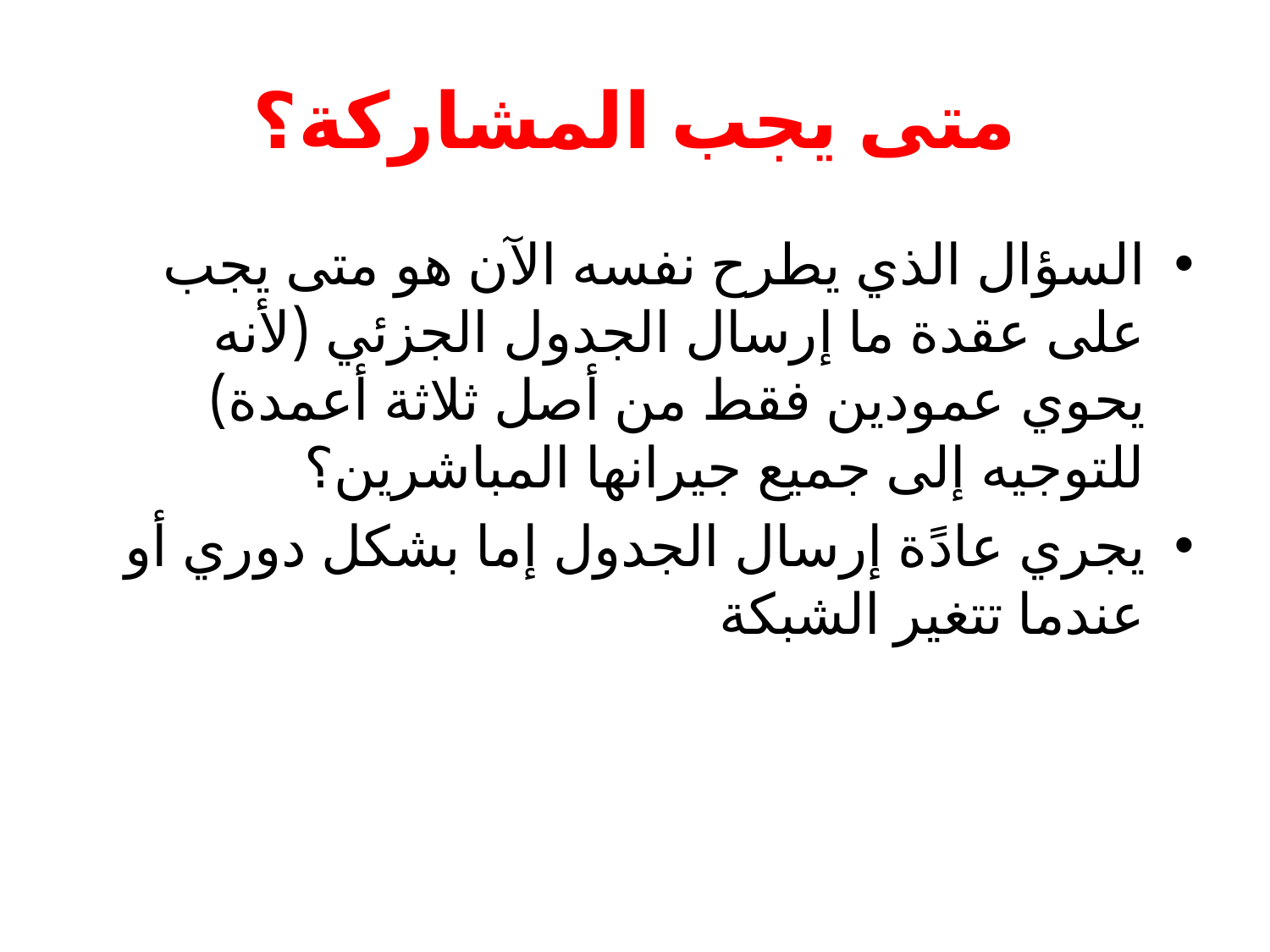

# متى يجب المشاركة؟
السؤال الذي يطرح نفسه الآن هو متى يجب على عقدة ما إرسال الجدول الجزئي (لأنه يحوي عمودين فقط من أصل ثلاثة أعمدة) للتوجيه إلى جميع جيرانها المباشرين؟
يجري عادًة إرسال الجدول إما بشكل دوري أو عندما تتغير الشبكة